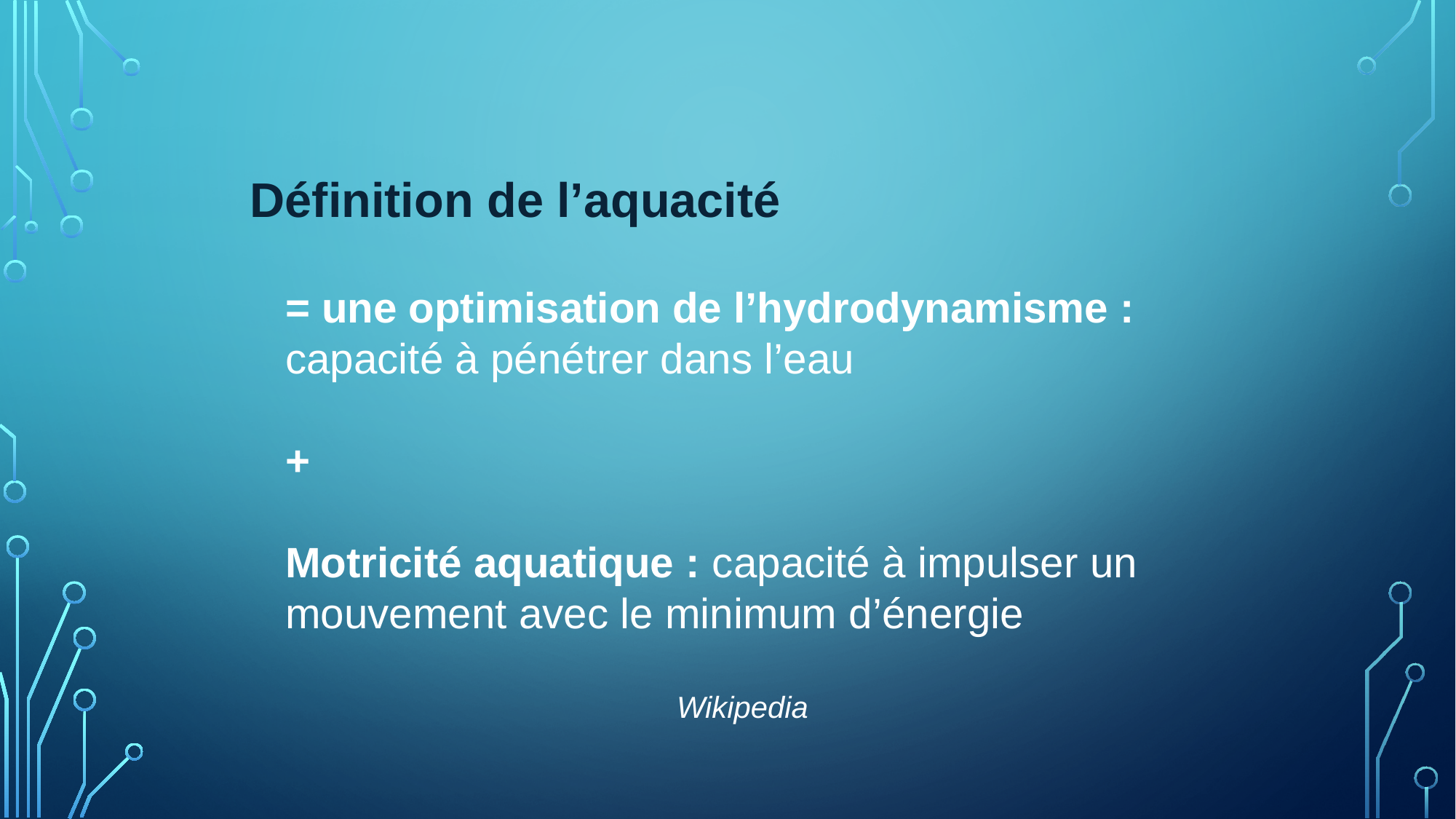

Définition de l’aquacité
= une optimisation de l’hydrodynamisme : capacité à pénétrer dans l’eau

+

Motricité aquatique : capacité à impulser un mouvement avec le minimum d’énergie

Wikipedia